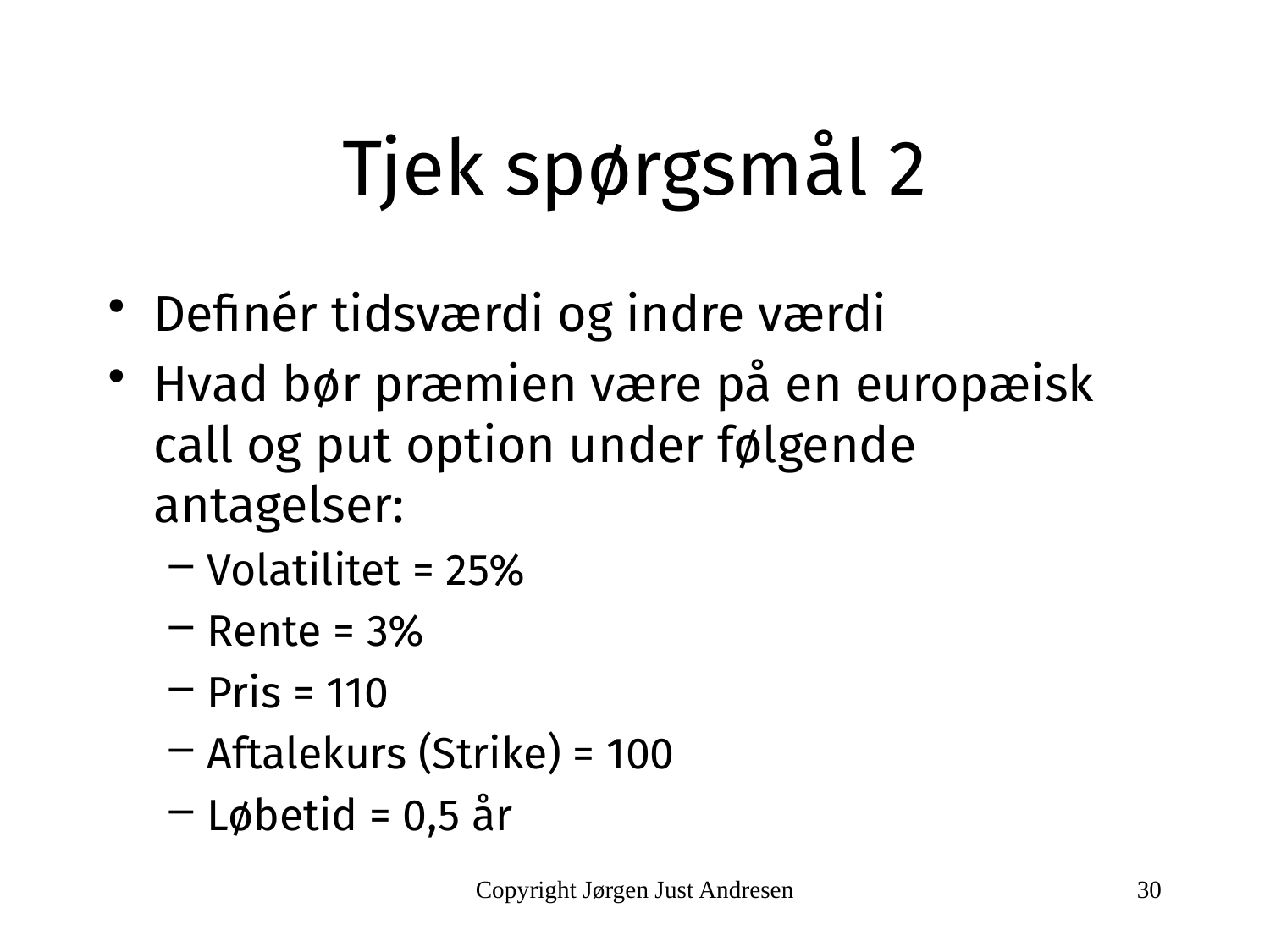

# Tjek spørgsmål 2
Definér tidsværdi og indre værdi
Hvad bør præmien være på en europæisk call og put option under følgende antagelser:
Volatilitet = 25%
Rente = 3%
Pris = 110
Aftalekurs (Strike) = 100
Løbetid = 0,5 år

Copyright Jørgen Just Andresen
30